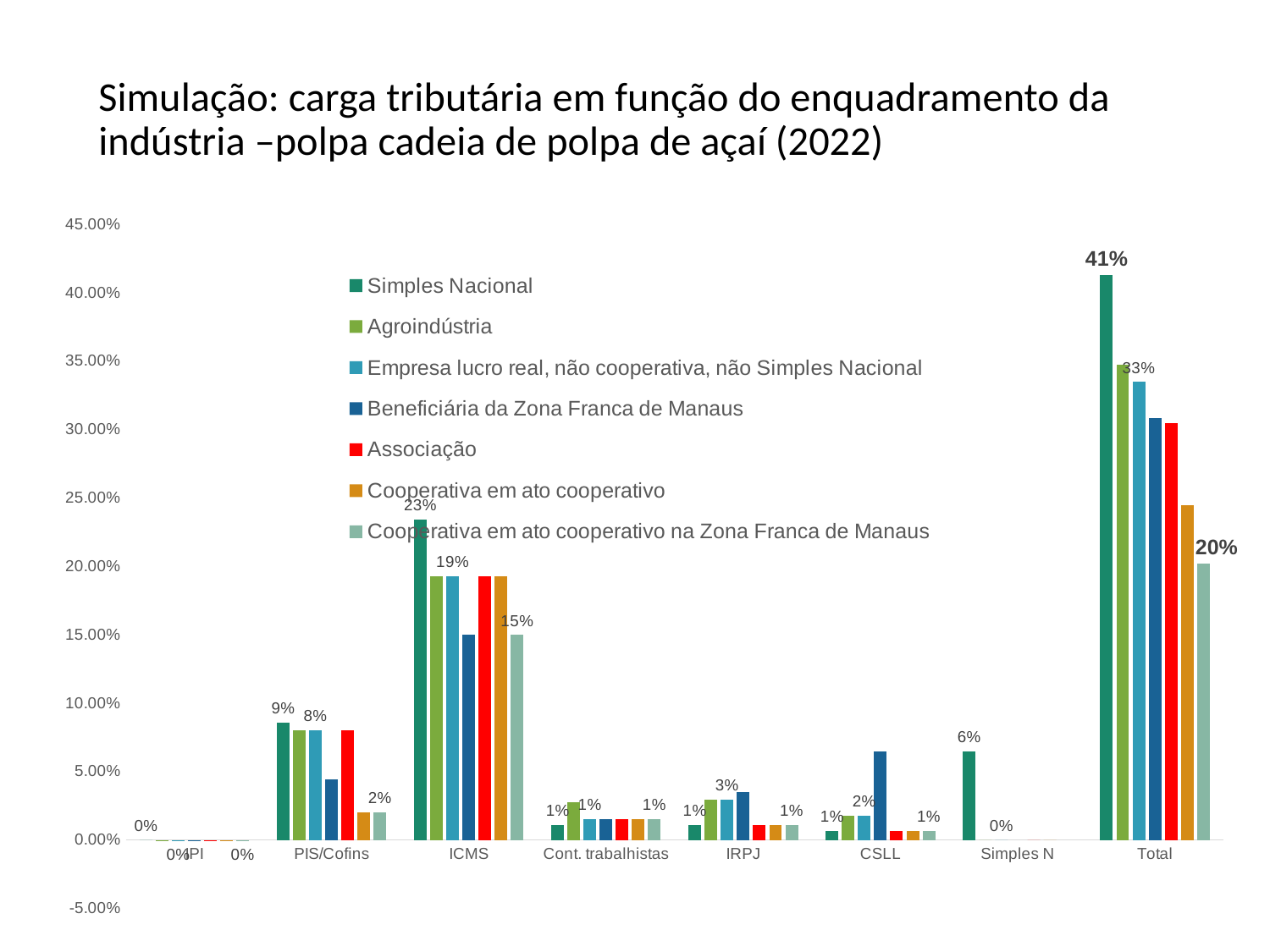

# Simulação: carga tributária em função do enquadramento da indústria –polpa cadeia de polpa de açaí (2022)

### Chart

| Category | Simples Nacional | Agroindústria | Empresa lucro real, não cooperativa, não Simples Nacional | Beneficiária da Zona Franca de Manaus | Associação | Cooperativa em ato cooperativo | Cooperativa em ato cooperativo na Zona Franca de Manaus |
|---|---|---|---|---|---|---|---|
| IPI | 0.0 | -0.0005171058633903264 | -0.0005171058633903264 | -0.0005171058633903264 | -0.0005171058633903264 | -0.0005171058633903264 | -0.0005171058633903264 |
| PIS/Cofins | 0.08540637554873634 | 0.08040932644390693 | 0.08040932644390693 | 0.04406711572079551 | 0.08040932644390693 | 0.020379781945910398 | 0.020379781945910398 |
| ICMS | 0.23418972713283306 | 0.1926007873809259 | 0.1926007873809259 | 0.14976889617154462 | 0.1926007873809259 | 0.1926007873809259 | 0.14976889617154462 |
| Cont. trabalhistas | 0.010723972246442413 | 0.027597141510744144 | 0.014983545611809663 | 0.014983545611809663 | 0.014983545611809663 | 0.014983545611809663 | 0.014983545611809663 |
| IRPJ | 0.01089759621531792 | 0.029516271668683557 | 0.029516271668683557 | 0.03523389803883003 | 0.01089759621531792 | 0.01089759621531792 | 0.01089759621531792 |
| CSLL | 0.0065385577291907524 | 0.017709763001210133 | 0.017709763001210133 | 0.06494568210561981 | 0.0065385577291907524 | 0.0065385577291907524 | 0.0065385577291907524 |
| Simples N | 0.06489680486269896 | 0.0 | 0.0 | None | 0.0 | 0.0 | None |
| Total | 0.41265303373521944 | 0.3473161841420803 | 0.3347025882431458 | 0.30848203178520933 | 0.30491270751776084 | 0.24488316301976432 | 0.20205127181038304 |